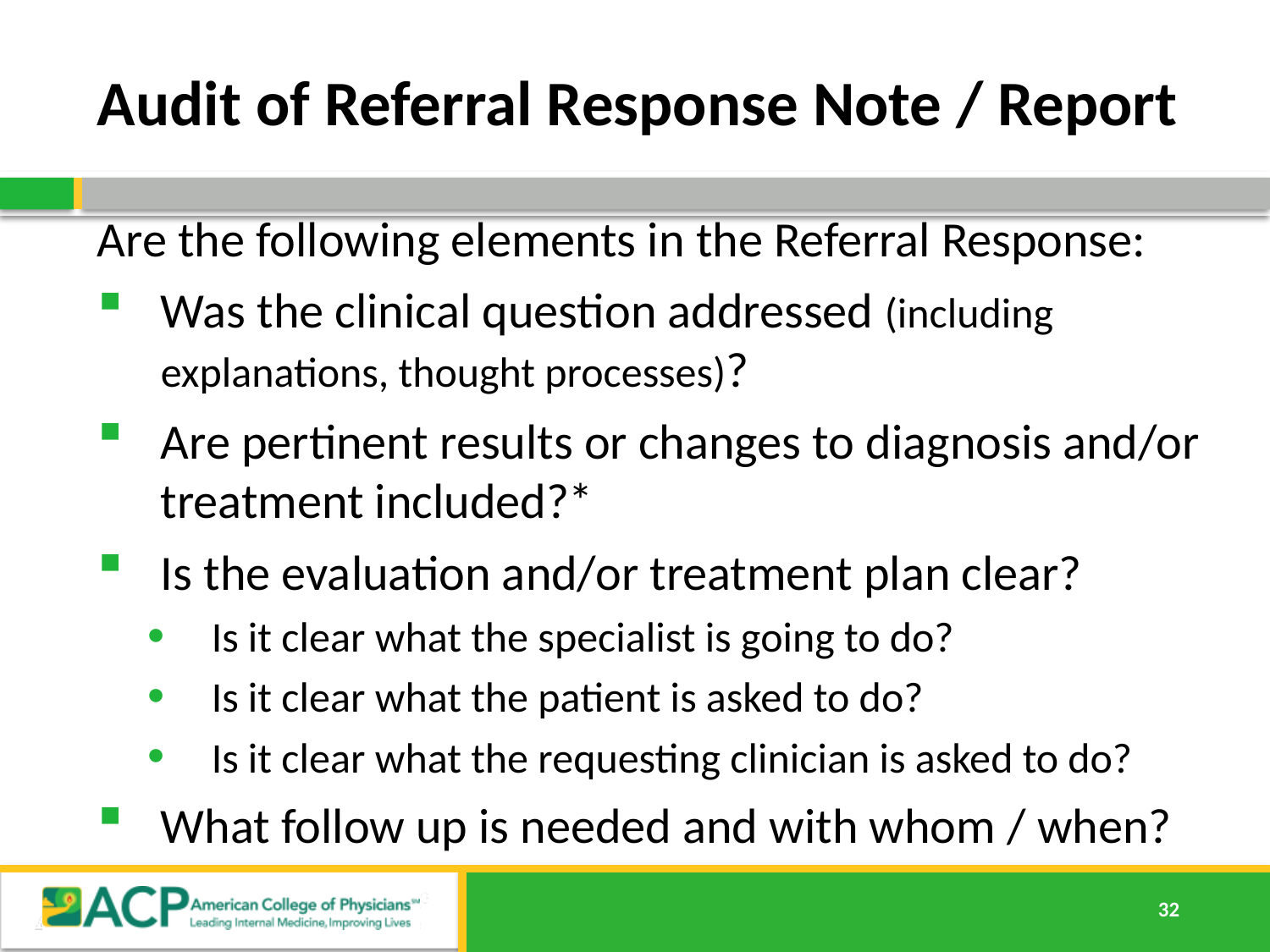

# Audit of Referral Response Note / Report
Are the following elements in the Referral Response:
Was the clinical question addressed (including explanations, thought processes)?
Are pertinent results or changes to diagnosis and/or treatment included?*
Is the evaluation and/or treatment plan clear?
Is it clear what the specialist is going to do?
Is it clear what the patient is asked to do?
Is it clear what the requesting clinician is asked to do?
What follow up is needed and with whom / when?